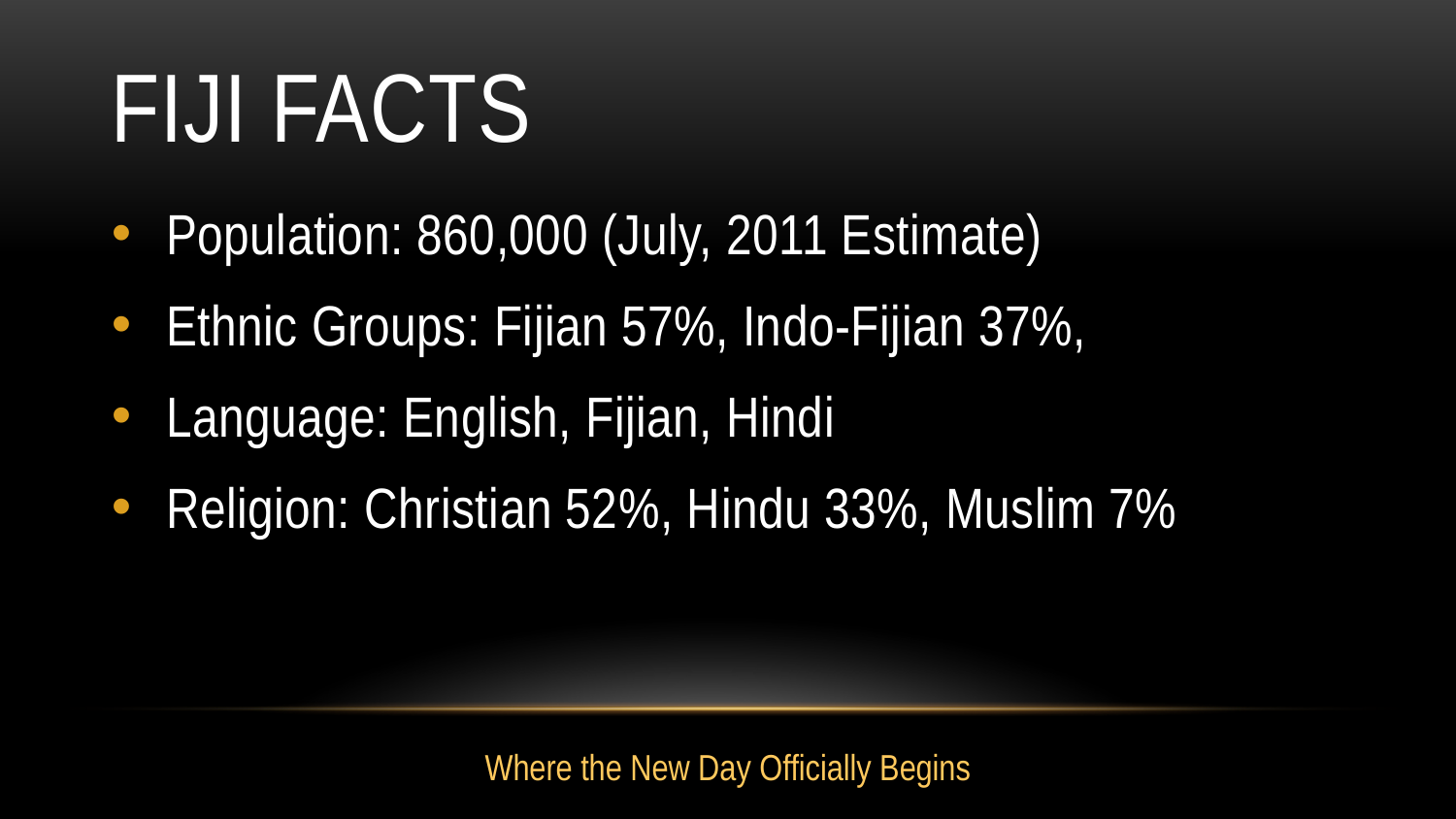

# Fiji Facts
Population: 860,000 (July, 2011 Estimate)
Ethnic Groups: Fijian 57%, Indo-Fijian 37%,
Language: English, Fijian, Hindi
Religion: Christian 52%, Hindu 33%, Muslim 7%
Where the New Day Officially Begins